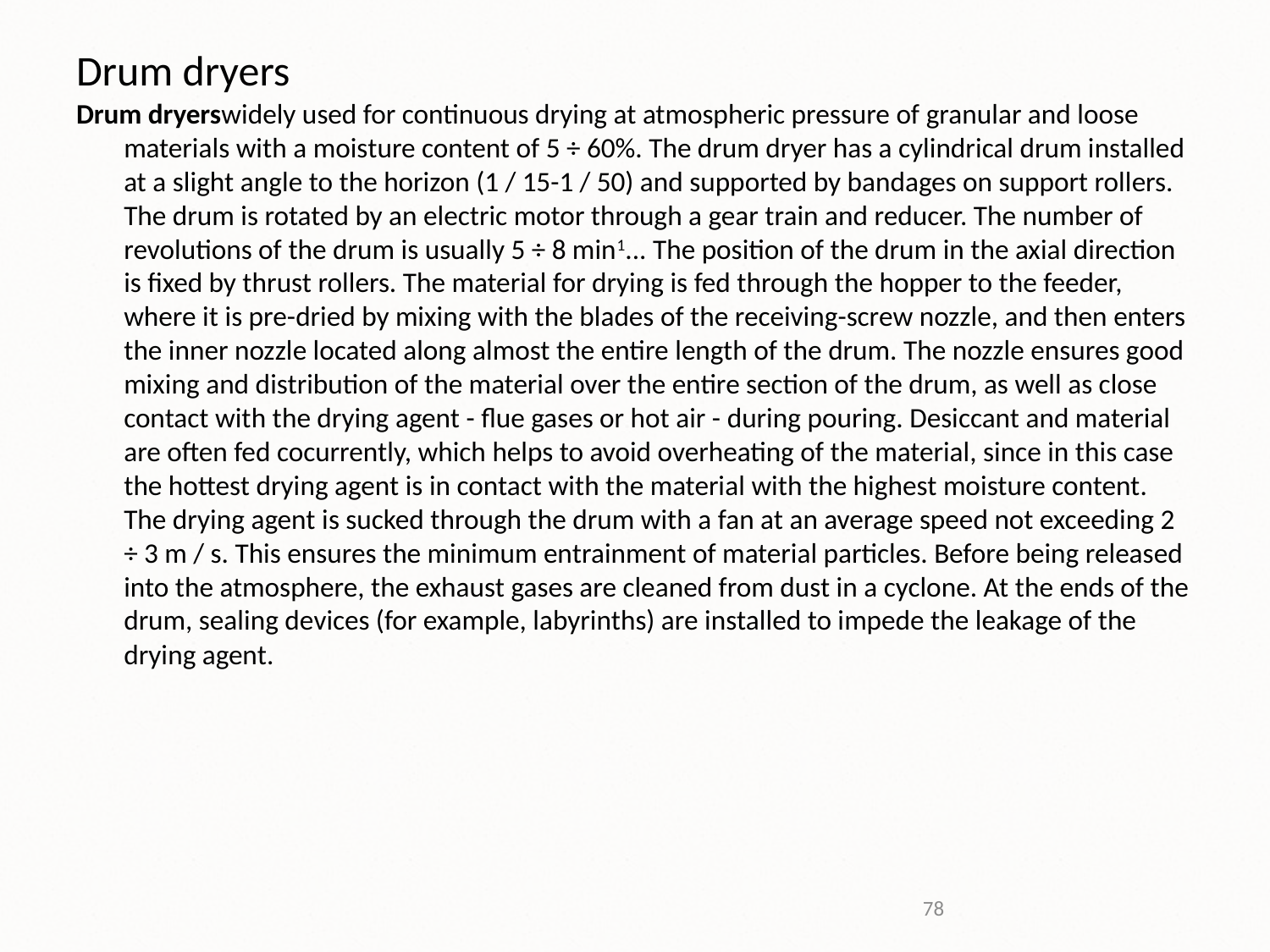

# Drum dryers
Drum dryerswidely used for continuous drying at atmospheric pressure of granular and loose materials with a moisture content of 5 ÷ 60%. The drum dryer has a cylindrical drum installed at a slight angle to the horizon (1 / 15-1 / 50) and supported by bandages on support rollers. The drum is rotated by an electric motor through a gear train and reducer. The number of revolutions of the drum is usually 5 ÷ 8 min1... The position of the drum in the axial direction is fixed by thrust rollers. The material for drying is fed through the hopper to the feeder, where it is pre-dried by mixing with the blades of the receiving-screw nozzle, and then enters the inner nozzle located along almost the entire length of the drum. The nozzle ensures good mixing and distribution of the material over the entire section of the drum, as well as close contact with the drying agent - flue gases or hot air - during pouring. Desiccant and material are often fed cocurrently, which helps to avoid overheating of the material, since in this case the hottest drying agent is in contact with the material with the highest moisture content. The drying agent is sucked through the drum with a fan at an average speed not exceeding 2 ÷ 3 m / s. This ensures the minimum entrainment of material particles. Before being released into the atmosphere, the exhaust gases are cleaned from dust in a cyclone. At the ends of the drum, sealing devices (for example, labyrinths) are installed to impede the leakage of the drying agent.
78